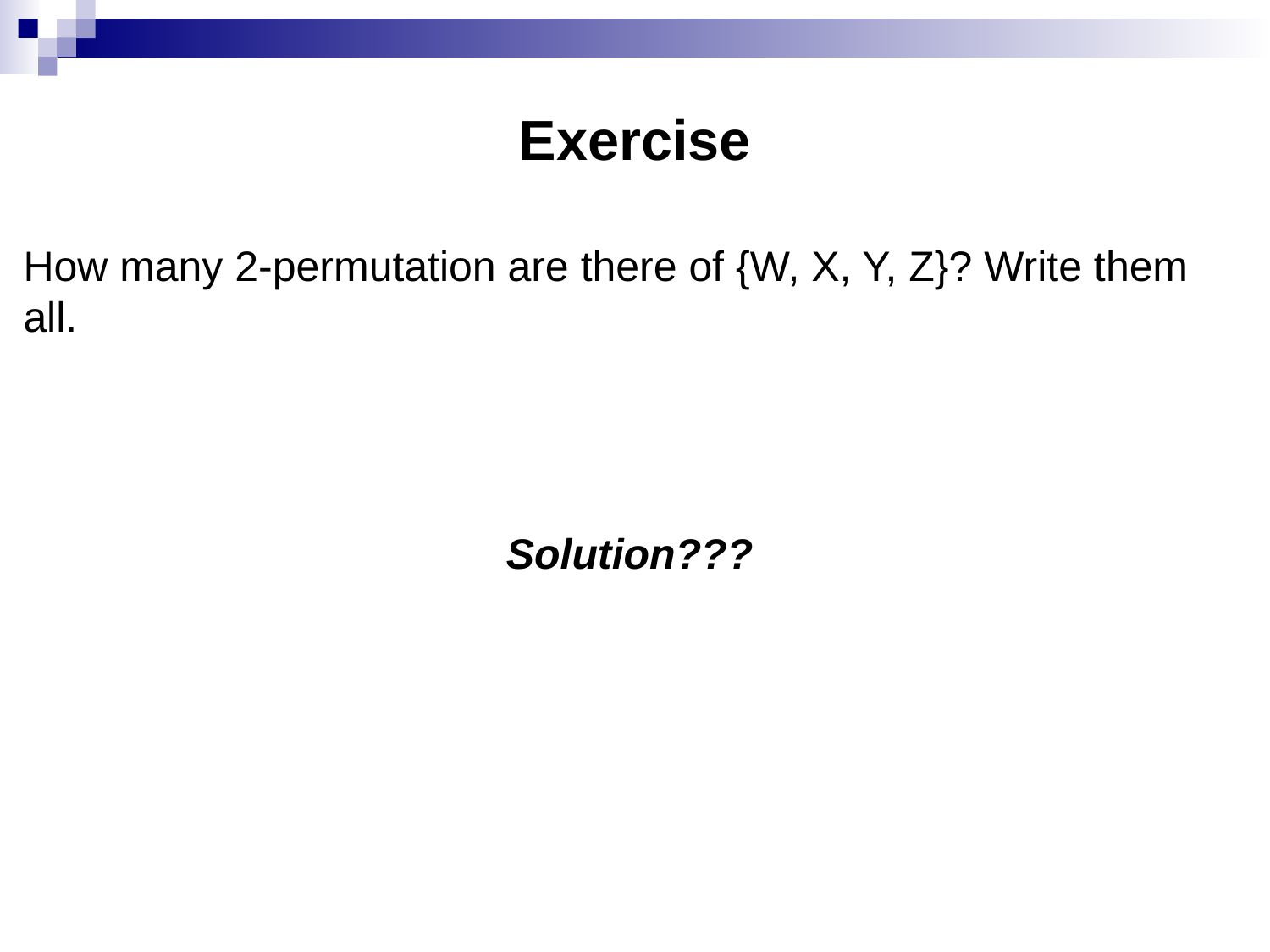

# Exercise
How many 2-permutation are there of {W, X, Y, Z}? Write them all.

Solution???